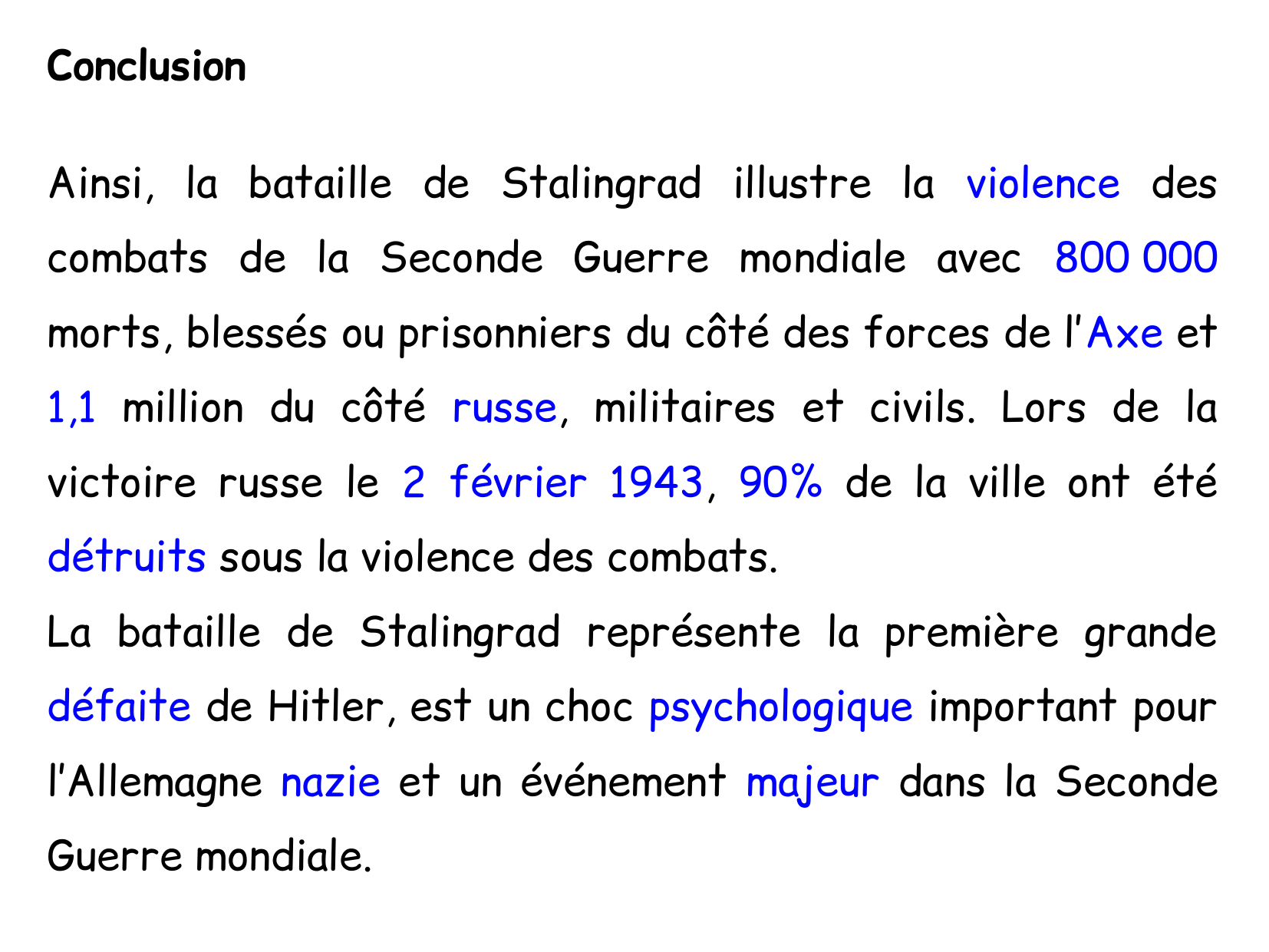

Conclusion

Ainsi, la bataille de Stalingrad illustre la violence des combats de la Seconde Guerre mondiale avec 800 000 morts, blessés ou prisonniers du côté des forces de l’Axe et 1,1 million du côté russe, militaires et civils. Lors de la victoire russe le 2 février 1943, 90% de la ville ont été détruits sous la violence des combats.
La bataille de Stalingrad représente la première grande défaite de Hitler, est un choc psychologique important pour l’Allemagne nazie et un événement majeur dans la Seconde Guerre mondiale.